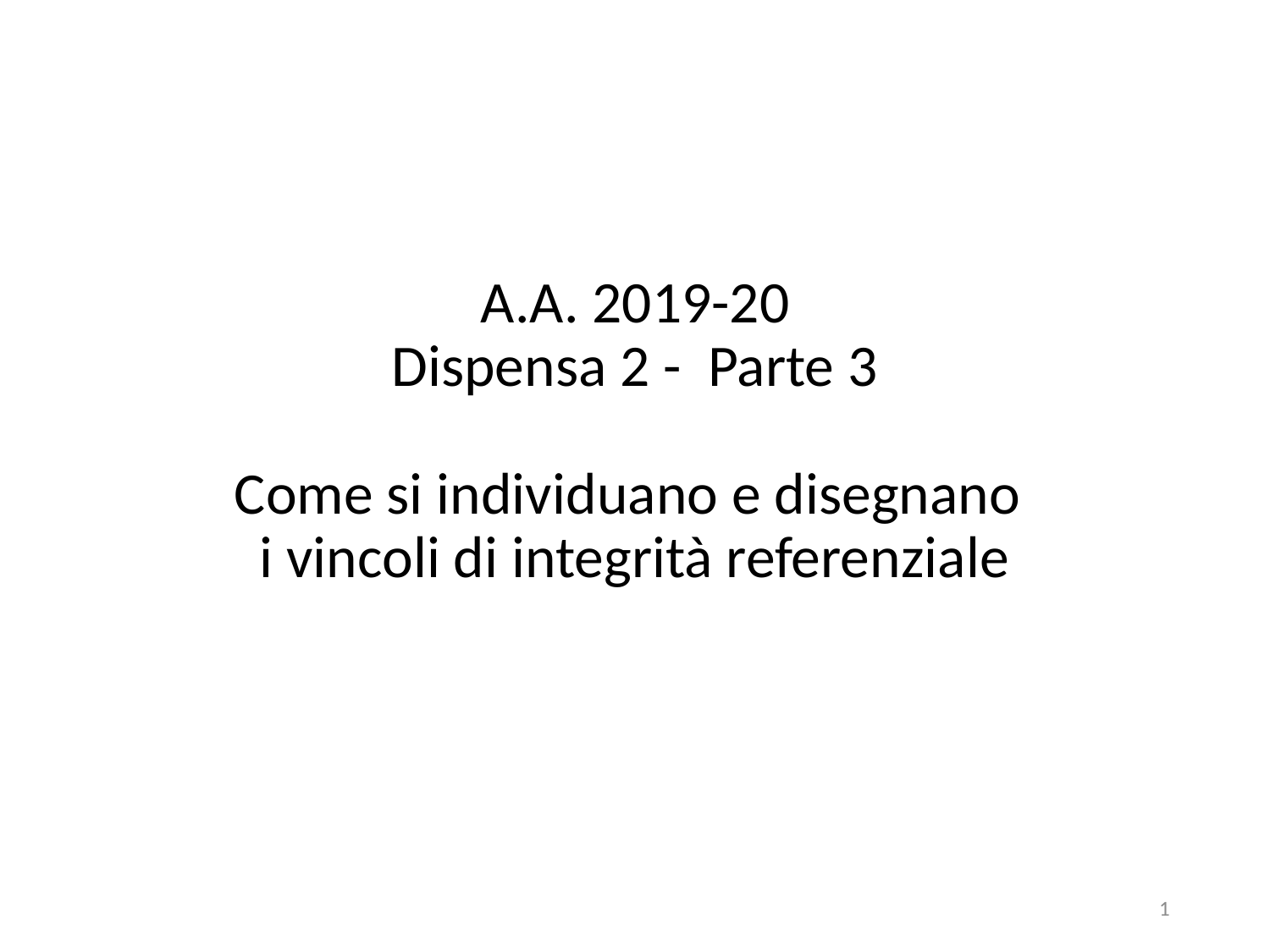

# A.A. 2019-20 Dispensa 2 -  Parte 3 Come si individuano e disegnano i vincoli di integrità referenziale
1